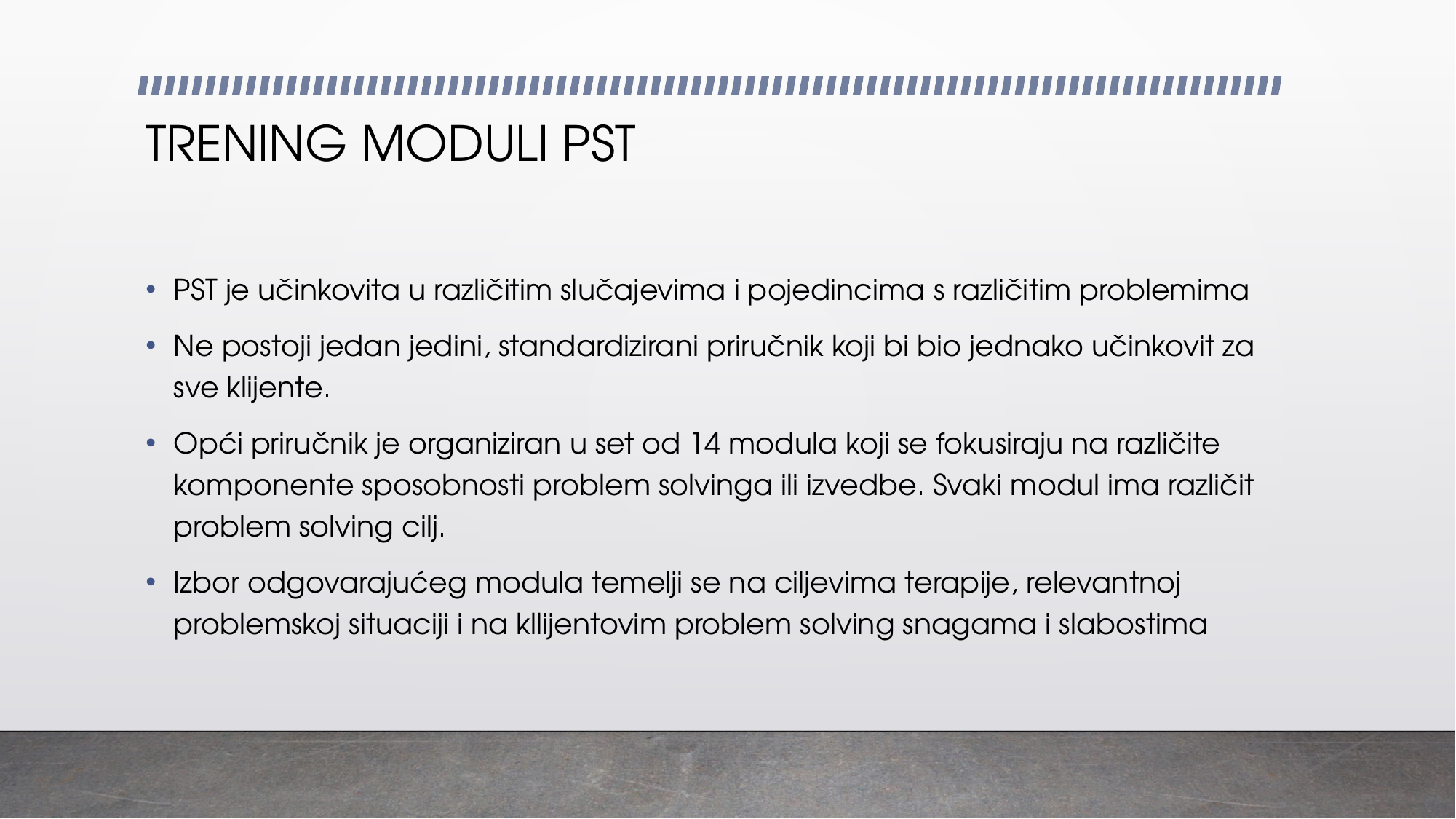

# TRENING MODULI PST
PST je učinkovita u različitim slučajevima i pojedincima s različitim problemima
Ne postoji jedan jedini, standardizirani priručnik koji bi bio jednako učinkovit za sve klijente.
Opći priručnik je organiziran u set od 14 modula koji se fokusiraju na različite komponente sposobnosti problem solvinga ili izvedbe. Svaki modul ima različit problem solving cilj.
Izbor odgovarajućeg modula temelji se na ciljevima terapije, relevantnoj problemskoj situaciji i na kllijentovim problem solving snagama i slabostima